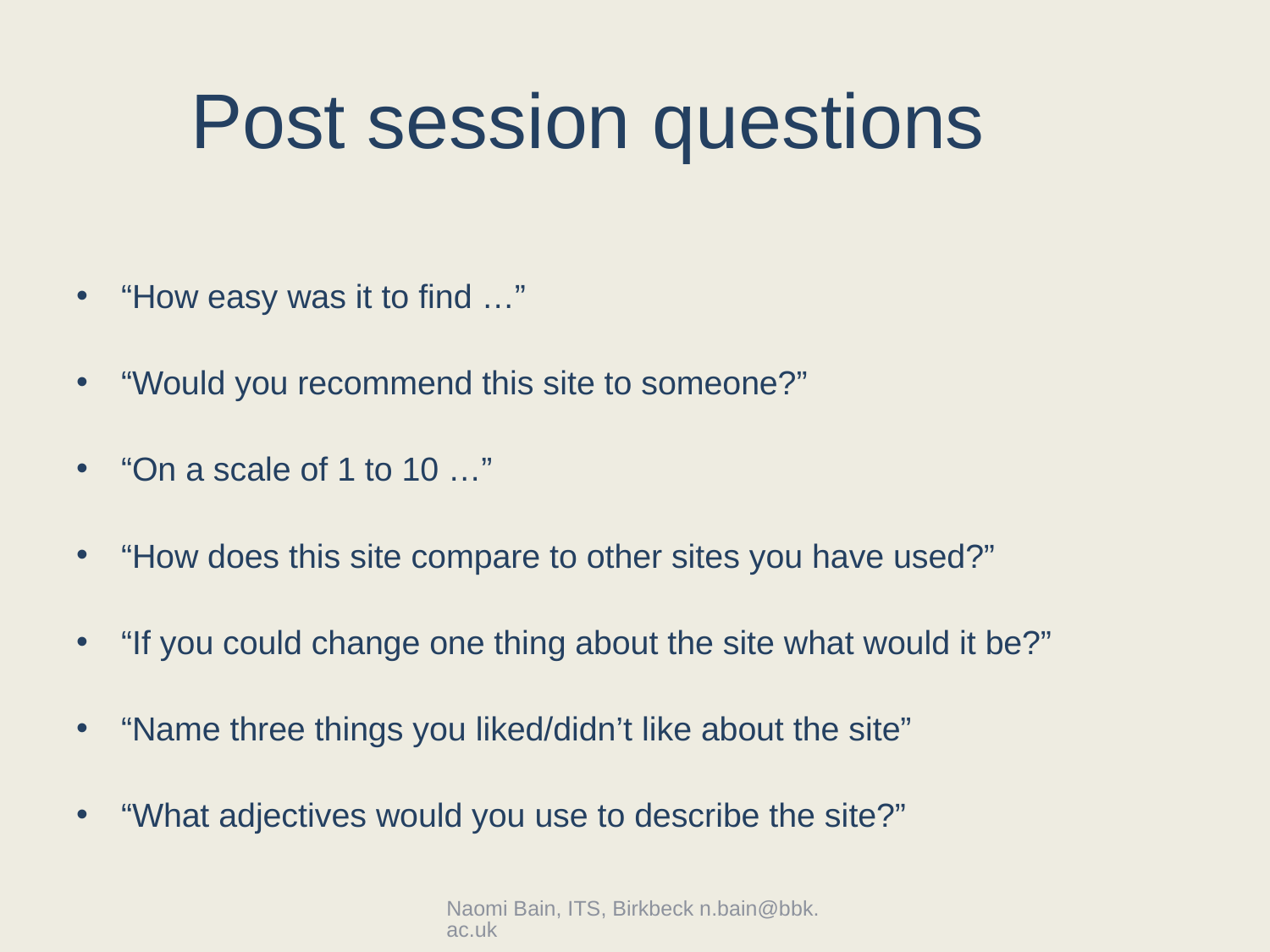

# Post session questions

“How easy was it to find …”
“Would you recommend this site to someone?”
“On a scale of 1 to 10 …”
“How does this site compare to other sites you have used?”
“If you could change one thing about the site what would it be?”
“Name three things you liked/didn’t like about the site”
“What adjectives would you use to describe the site?”

Naomi Bain, ITS, Birkbeck n.bain@bbk.ac.uk